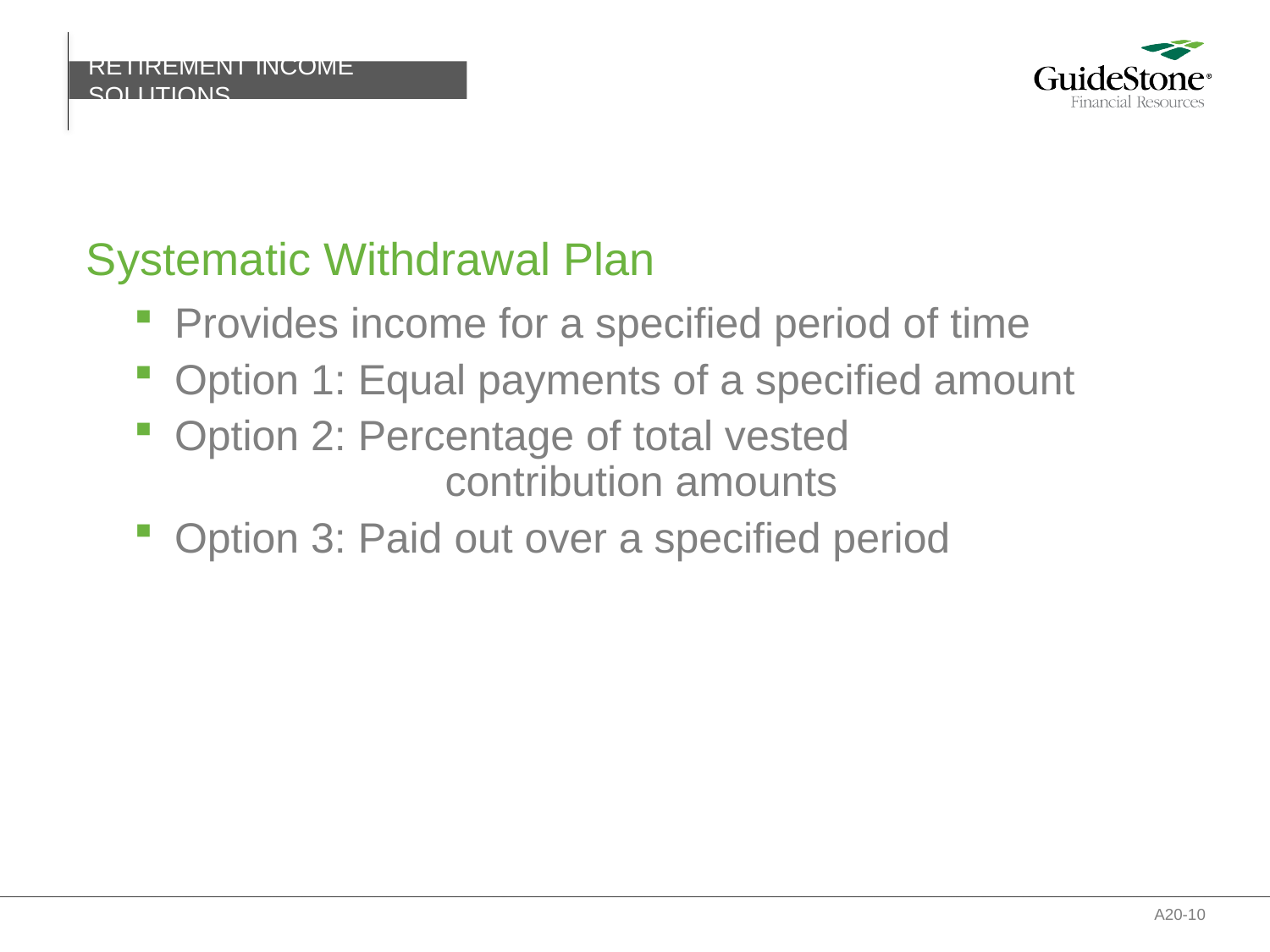

RETIREMENT INCOME SOLUTIONS
# Systematic Withdrawal Plan
Provides income for a specified period of time
Option 1: Equal payments of a specified amount
Option 2: Percentage of total vested
	  contribution amounts
Option 3: Paid out over a specified period
A20-10